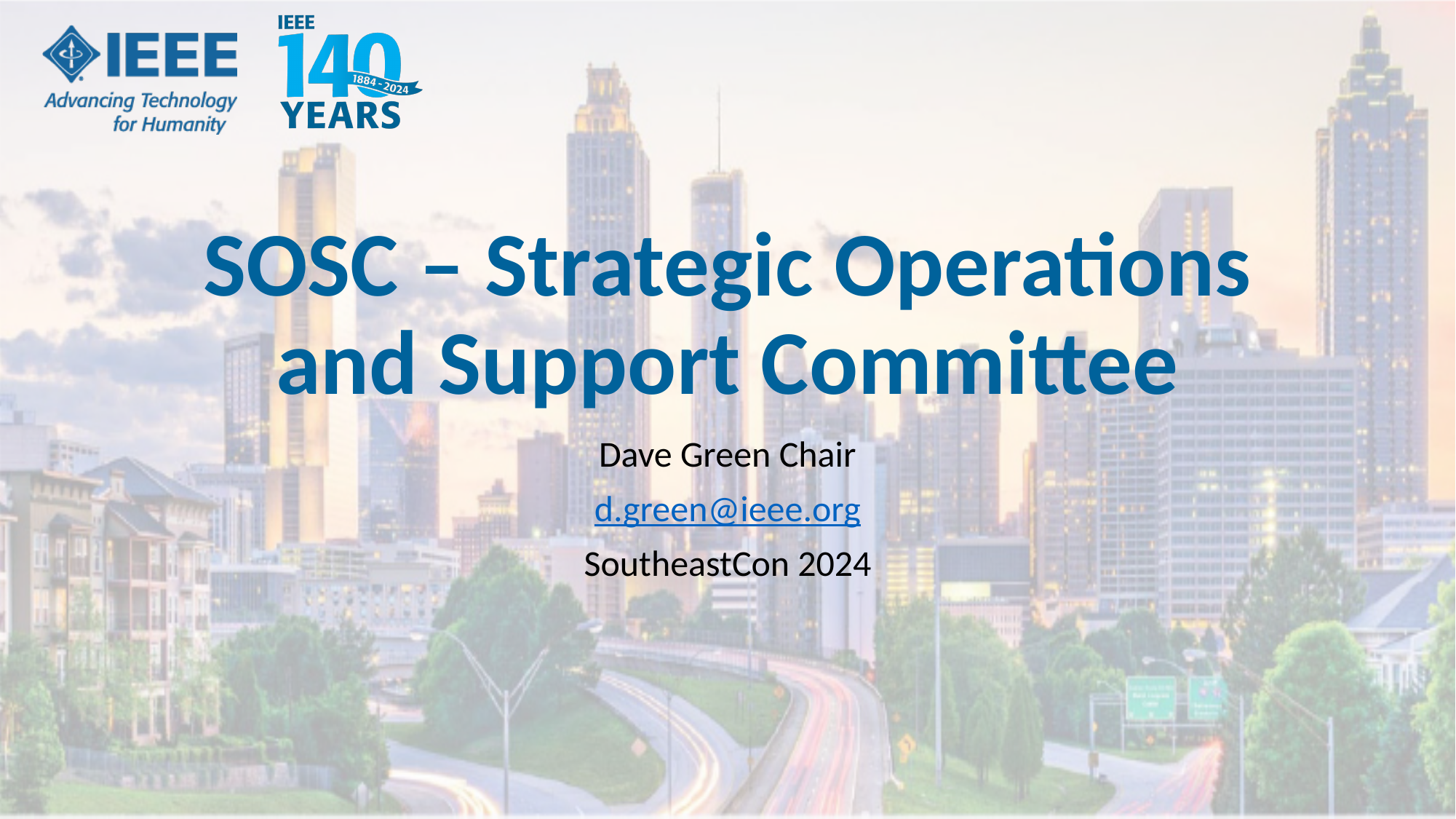

# SOSC – Strategic Operations and Support Committee
Dave Green Chair
d.green@ieee.org
SoutheastCon 2024